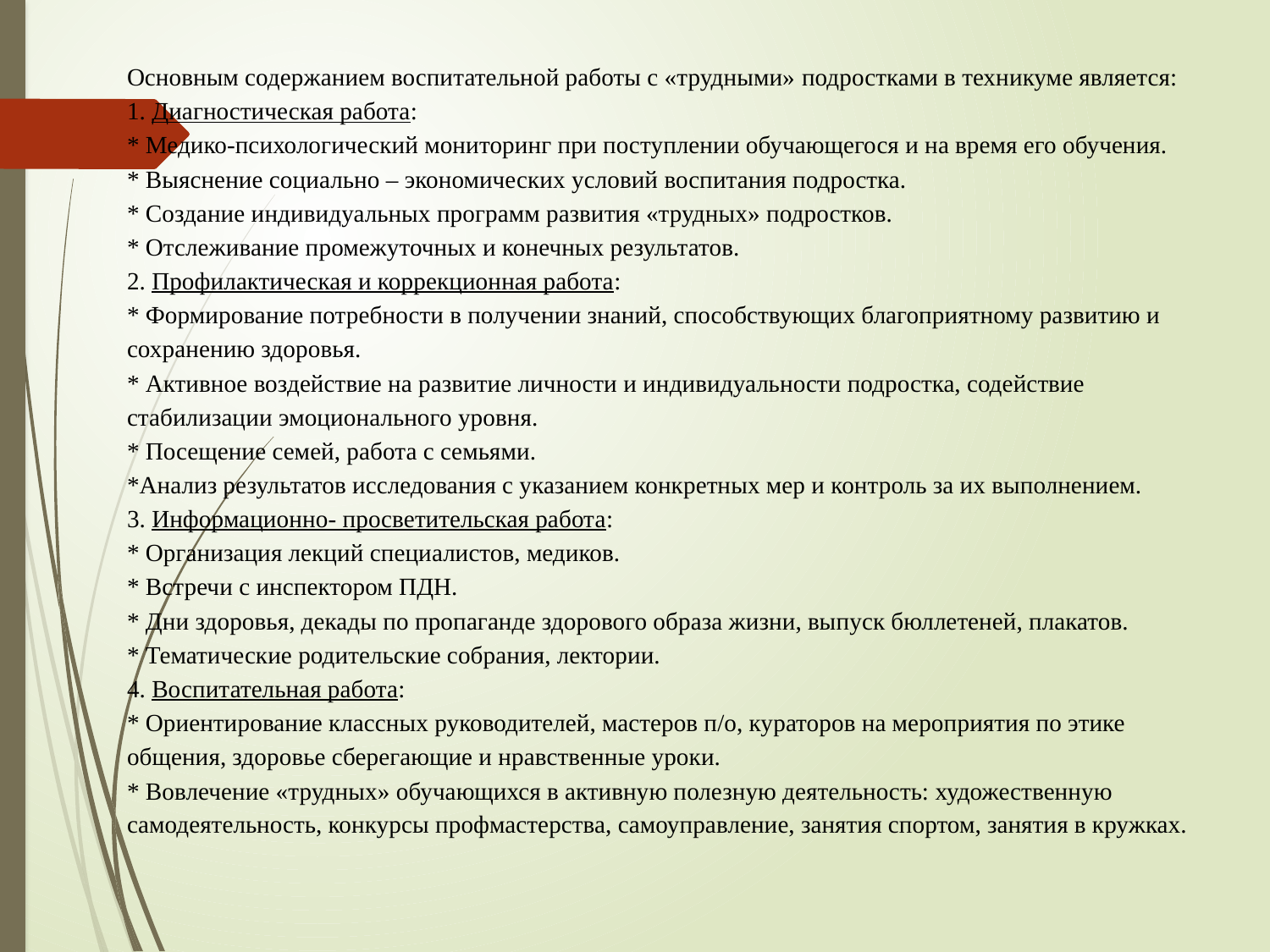

Основным содержанием воспитательной работы с «трудными» подростками в техникуме является:
1. Диагностическая работа:
* Медико-психологический мониторинг при поступлении обучающегося и на время его обучения.
* Выяснение социально – экономических условий воспитания подростка.
* Создание индивидуальных программ развития «трудных» подростков.
* Отслеживание промежуточных и конечных результатов.
2. Профилактическая и коррекционная работа:
* Формирование потребности в получении знаний, способствующих благоприятному развитию и сохранению здоровья.
* Активное воздействие на развитие личности и индивидуальности подростка, содействие стабилизации эмоционального уровня.
* Посещение семей, работа с семьями.
*Анализ результатов исследования с указанием конкретных мер и контроль за их выполнением.
3. Информационно- просветительская работа:
* Организация лекций специалистов, медиков.
* Встречи с инспектором ПДН.
* Дни здоровья, декады по пропаганде здорового образа жизни, выпуск бюллетеней, плакатов.
* Тематические родительские собрания, лектории.
4. Воспитательная работа:
* Ориентирование классных руководителей, мастеров п/о, кураторов на мероприятия по этике общения, здоровье сберегающие и нравственные уроки.
* Вовлечение «трудных» обучающихся в активную полезную деятельность: художественную самодеятельность, конкурсы профмастерства, самоуправление, занятия спортом, занятия в кружках.